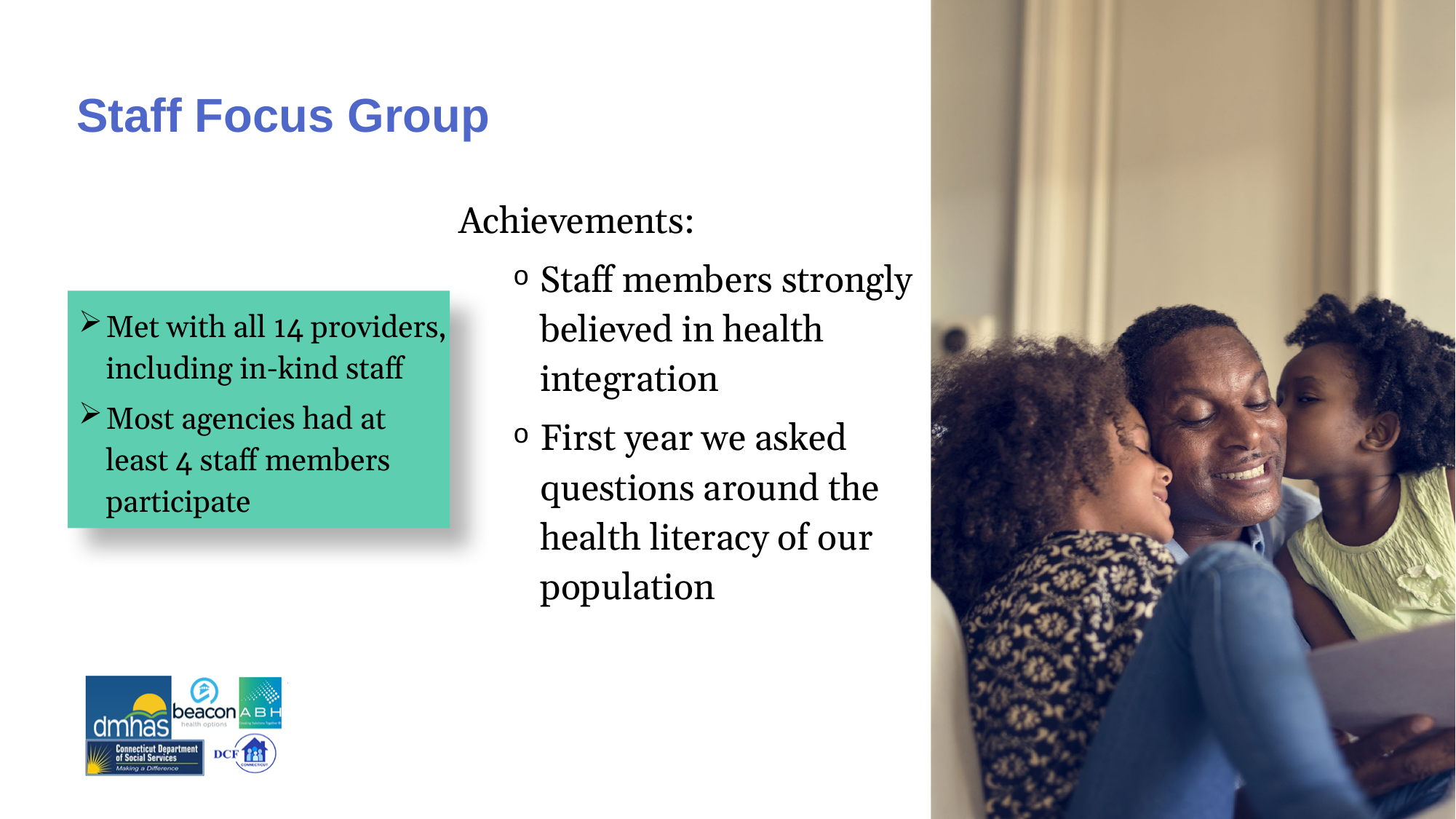

# Staff Focus Group
Achievements:
Staff members strongly believed in health integration
First year we asked questions around the health literacy of our population
Met with all 14 providers, including in-kind staff
Most agencies had at least 4 staff members participate